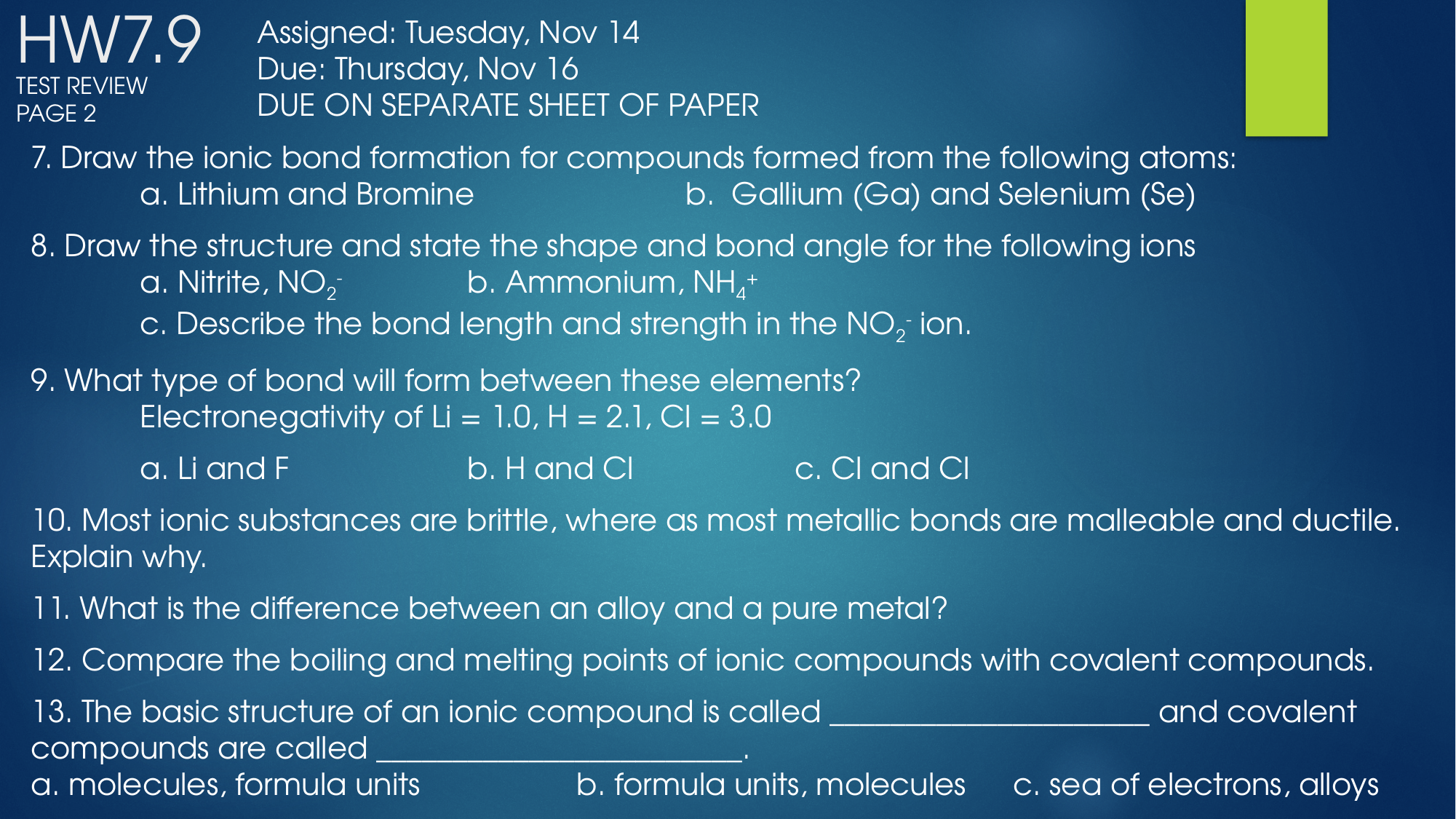

# HW7.9
Assigned: Tuesday, Nov 14
Due: Thursday, Nov 16
DUE ON SEPARATE SHEET OF PAPER
TEST REVIEW
PAGE 2
7. Draw the ionic bond formation for compounds formed from the following atoms:
	a. Lithium and Bromine		b.  Gallium (Ga) and Selenium (Se)
8. Draw the structure and state the shape and bond angle for the following ions
	a. Nitrite, NO2-		b. Ammonium, NH4+
	c. Describe the bond length and strength in the NO2- ion.
9. What type of bond will form between these elements?
	Electronegativity of Li = 1.0, H = 2.1, Cl = 3.0
	a. Li and F		b. H and Cl		c. Cl and Cl
10. Most ionic substances are brittle, where as most metallic bonds are malleable and ductile. Explain why.
11. What is the difference between an alloy and a pure metal?
12. Compare the boiling and melting points of ionic compounds with covalent compounds.
13. The basic structure of an ionic compound is called _____________________ and covalent compounds are called ________________________.
a. molecules, formula units		b. formula units, molecules	c. sea of electrons, alloys